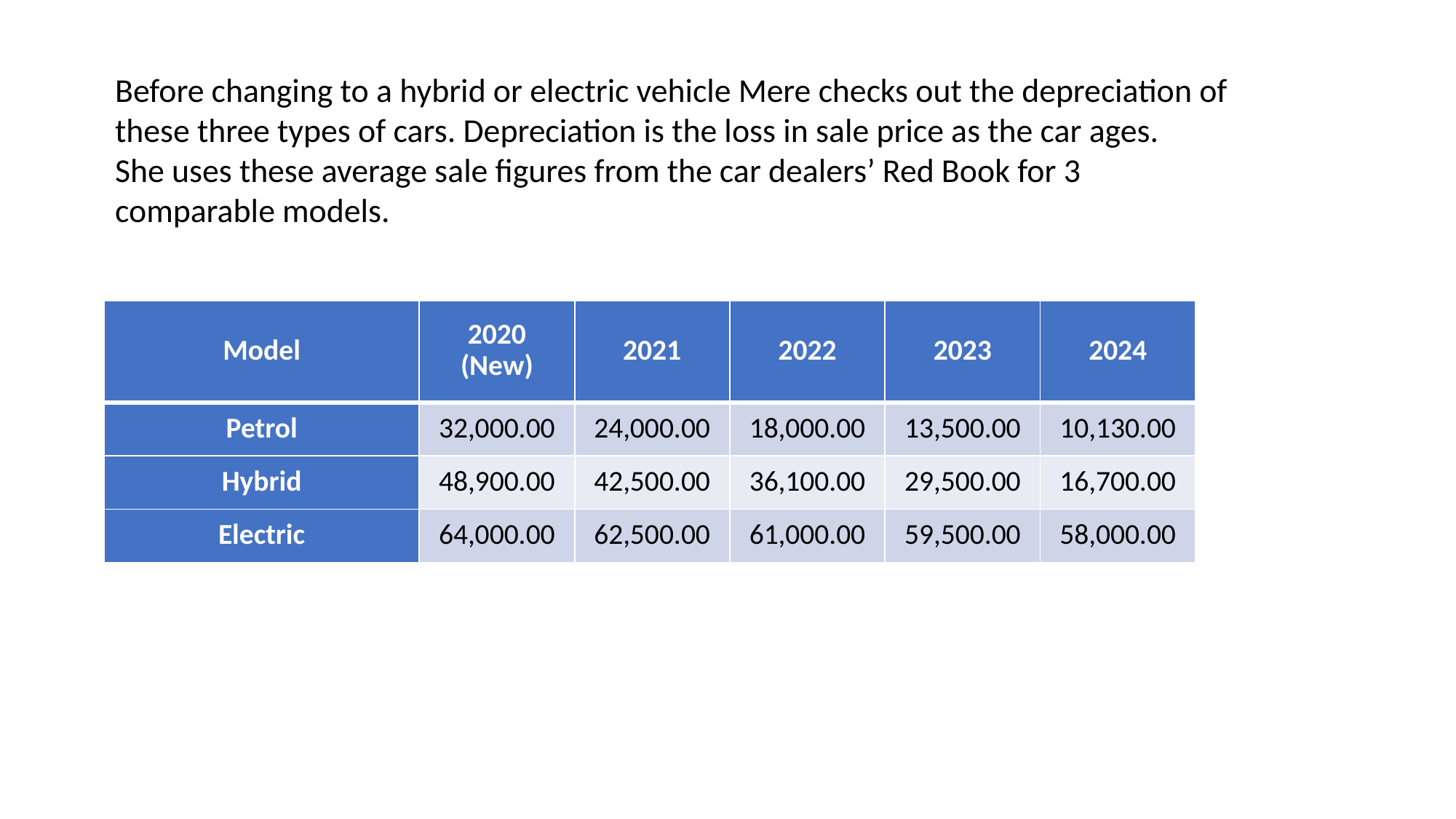

Before changing to a hybrid or electric vehicle Mere checks out the depreciation of these three types of cars. Depreciation is the loss in sale price as the car ages.
She uses these average sale figures from the car dealers’ Red Book for 3 comparable models.
| Model | 2020 (New) | 2021 | 2022 | 2023 | 2024 |
| --- | --- | --- | --- | --- | --- |
| Petrol | 32,000.00 | 24,000.00 | 18,000.00 | 13,500.00 | 10,130.00 |
| Hybrid | 48,900.00 | 42,500.00 | 36,100.00 | 29,500.00 | 16,700.00 |
| Electric | 64,000.00 | 62,500.00 | 61,000.00 | 59,500.00 | 58,000.00 |